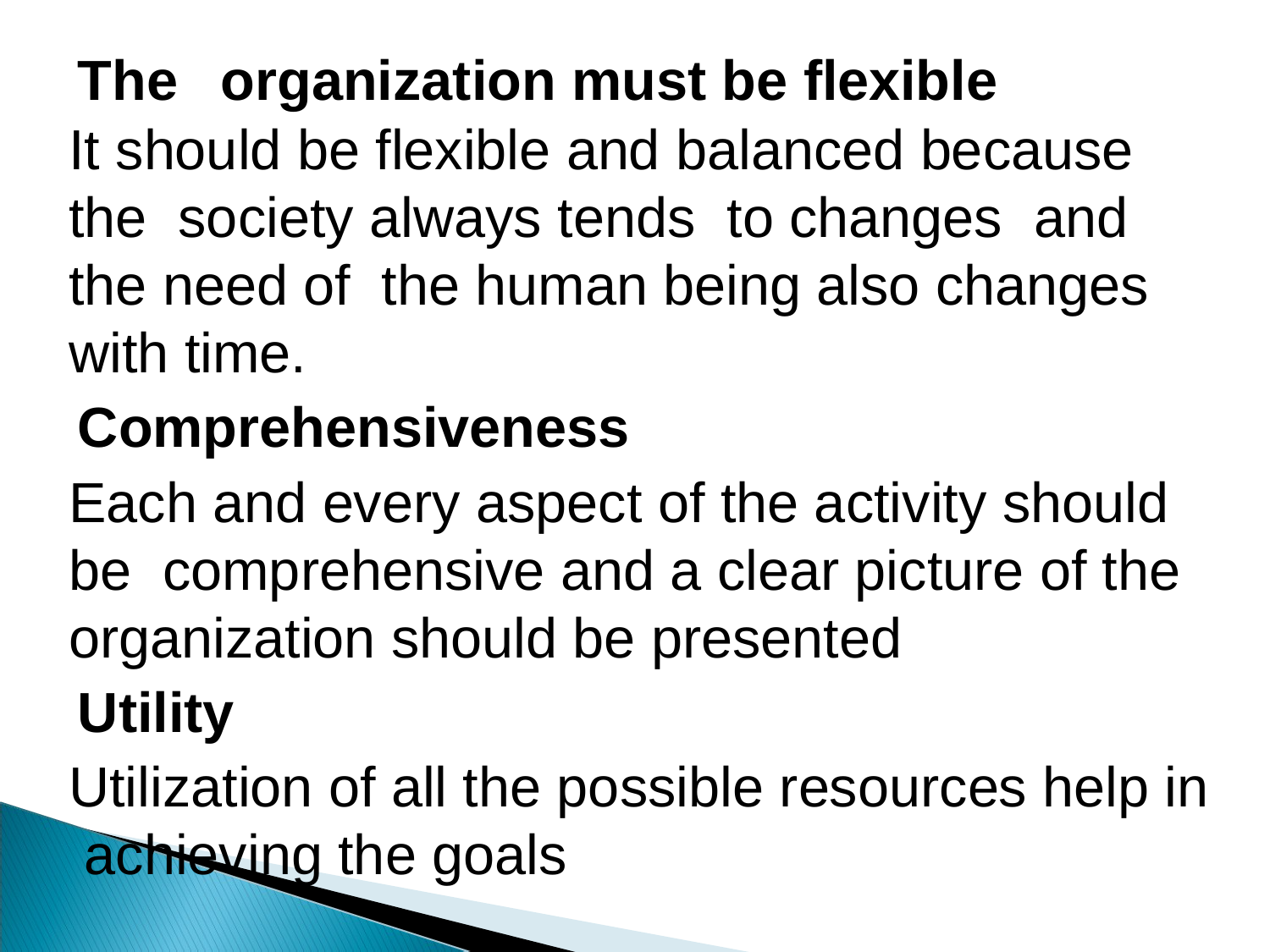

The	organization must be flexible
It should be flexible and balanced because the  society always tends  to changes  and the need of  the human being also changes with time.
 Comprehensiveness
Each and every aspect of the activity should be  comprehensive and a clear picture of the  organization should be presented
 Utility
Utilization of all the possible resources help in  achieving the goals